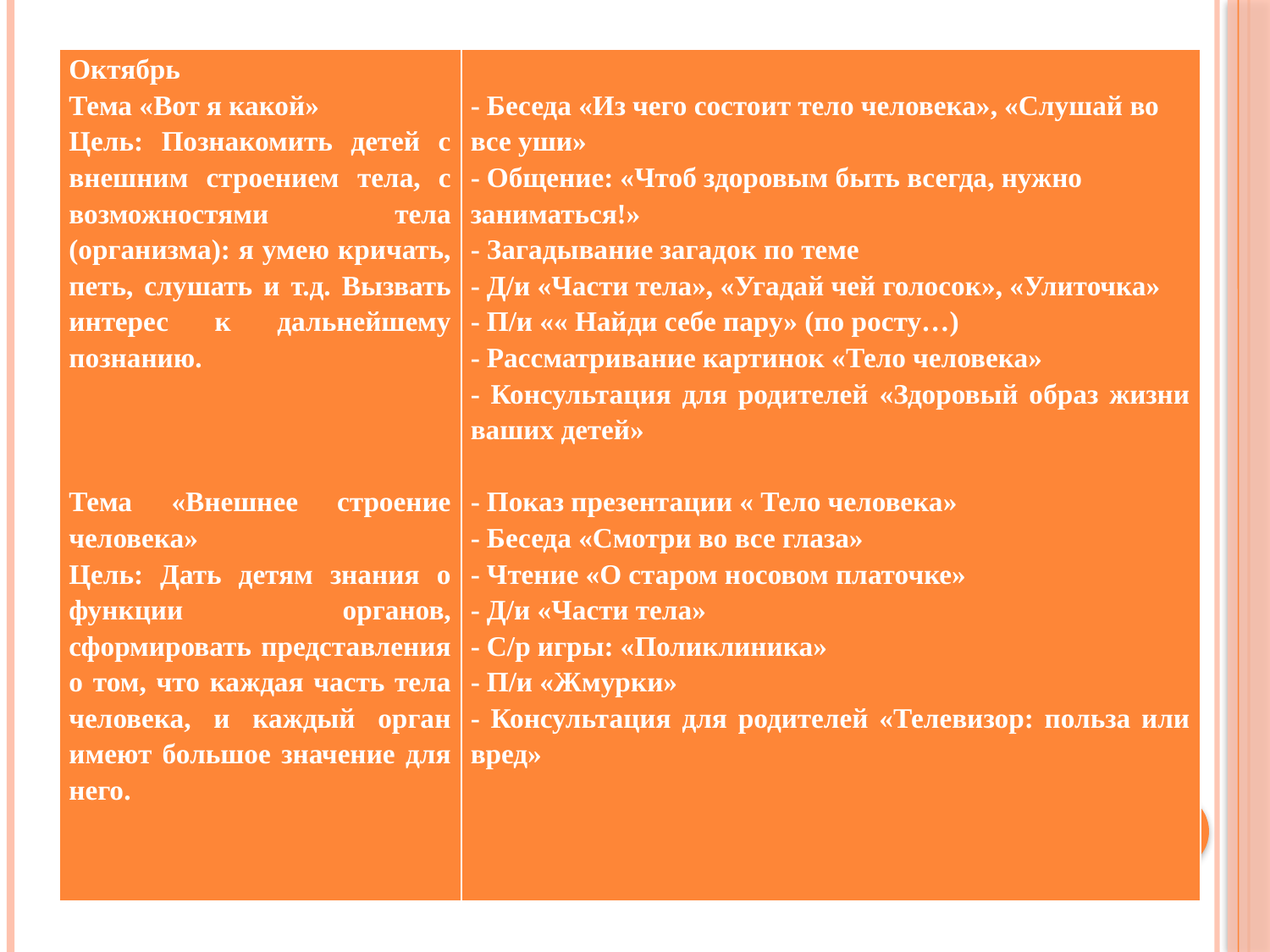

| Октябрь Тема «Вот я какой» Цель: Познакомить детей с внешним строением тела, с возможностями тела (организма): я умею кричать, петь, слушать и т.д. Вызвать интерес к дальнейшему познанию.       Тема «Внешнее строение человека» Цель: Дать детям знания о функции органов, сформировать представления о том, что каждая часть тела человека, и каждый орган имеют большое значение для него. | - Беседа «Из чего состоит тело человека», «Слушай во все уши» - Общение: «Чтоб здоровым быть всегда, нужно заниматься!» - Загадывание загадок по теме - Д/и «Части тела», «Угадай чей голосок», «Улиточка» - П/и «« Найди себе пару» (по росту…) - Рассматривание картинок «Тело человека» - Консультация для родителей «Здоровый образ жизни ваших детей»   - Показ презентации « Тело человека» - Беседа «Смотри во все глаза» - Чтение «О старом носовом платочке» - Д/и «Части тела» - С/р игры: «Поликлиника» - П/и «Жмурки» - Консультация для родителей «Телевизор: польза или вред» |
| --- | --- |